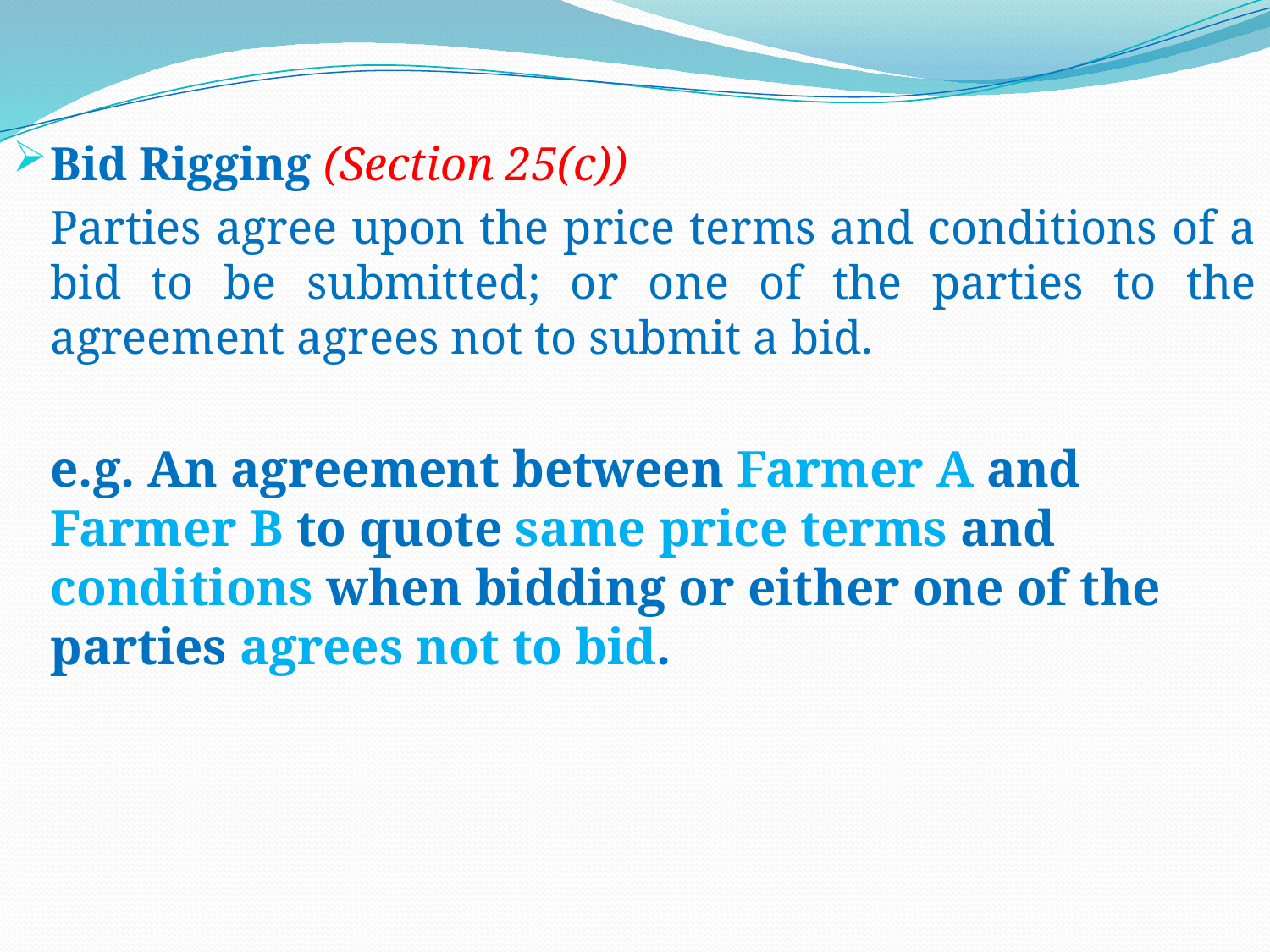

Bid Rigging (Section 25(c))
	Parties agree upon the price terms and conditions of a bid to be submitted; or one of the parties to the agreement agrees not to submit a bid.

	e.g. An agreement between Farmer A and Farmer B to quote same price terms and conditions when bidding or either one of the parties agrees not to bid.